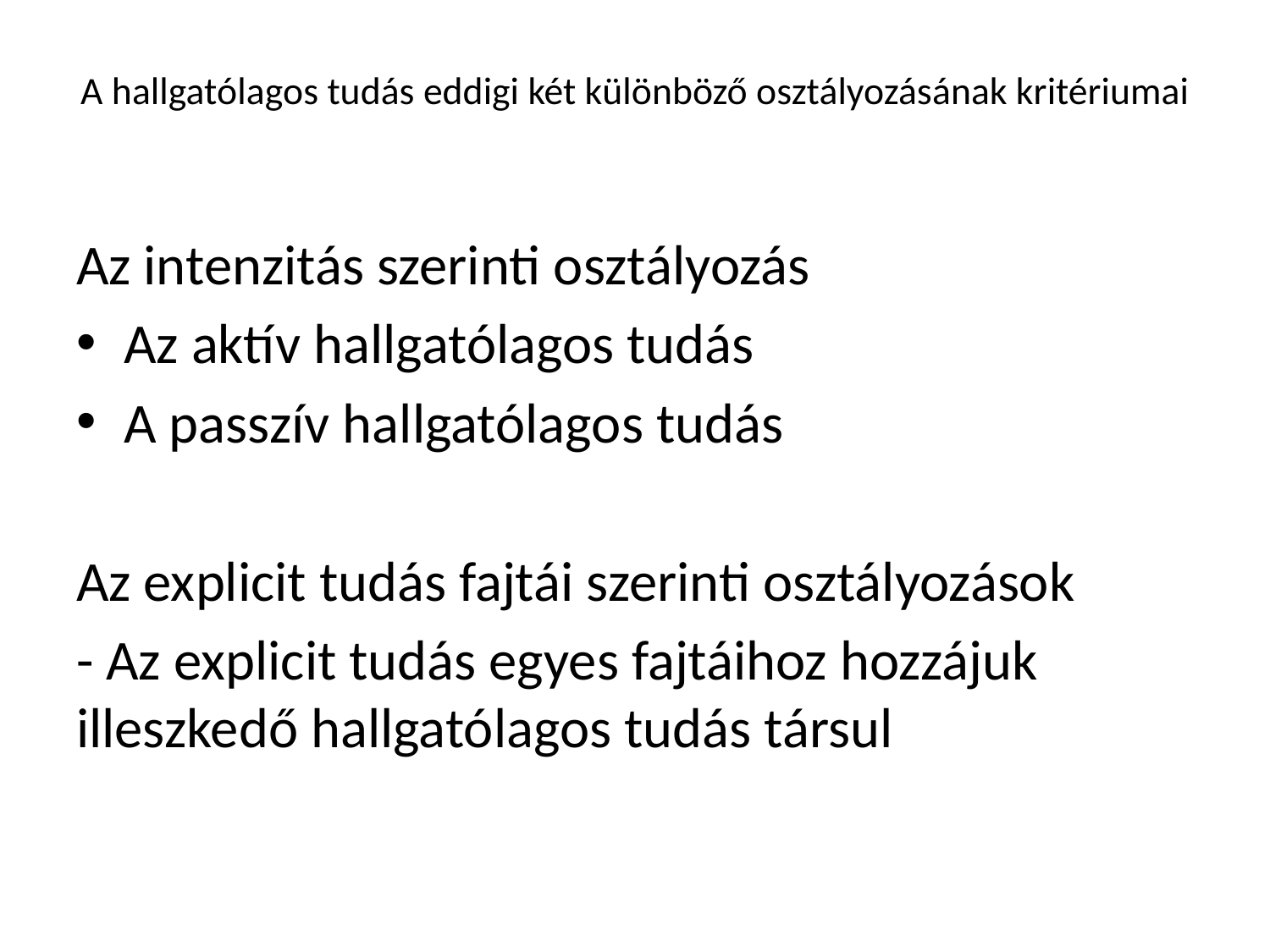

# A hallgatólagos tudás eddigi két különböző osztályozásának kritériumai
Az intenzitás szerinti osztályozás
Az aktív hallgatólagos tudás
A passzív hallgatólagos tudás

Az explicit tudás fajtái szerinti osztályozások
- Az explicit tudás egyes fajtáihoz hozzájuk illeszkedő hallgatólagos tudás társul